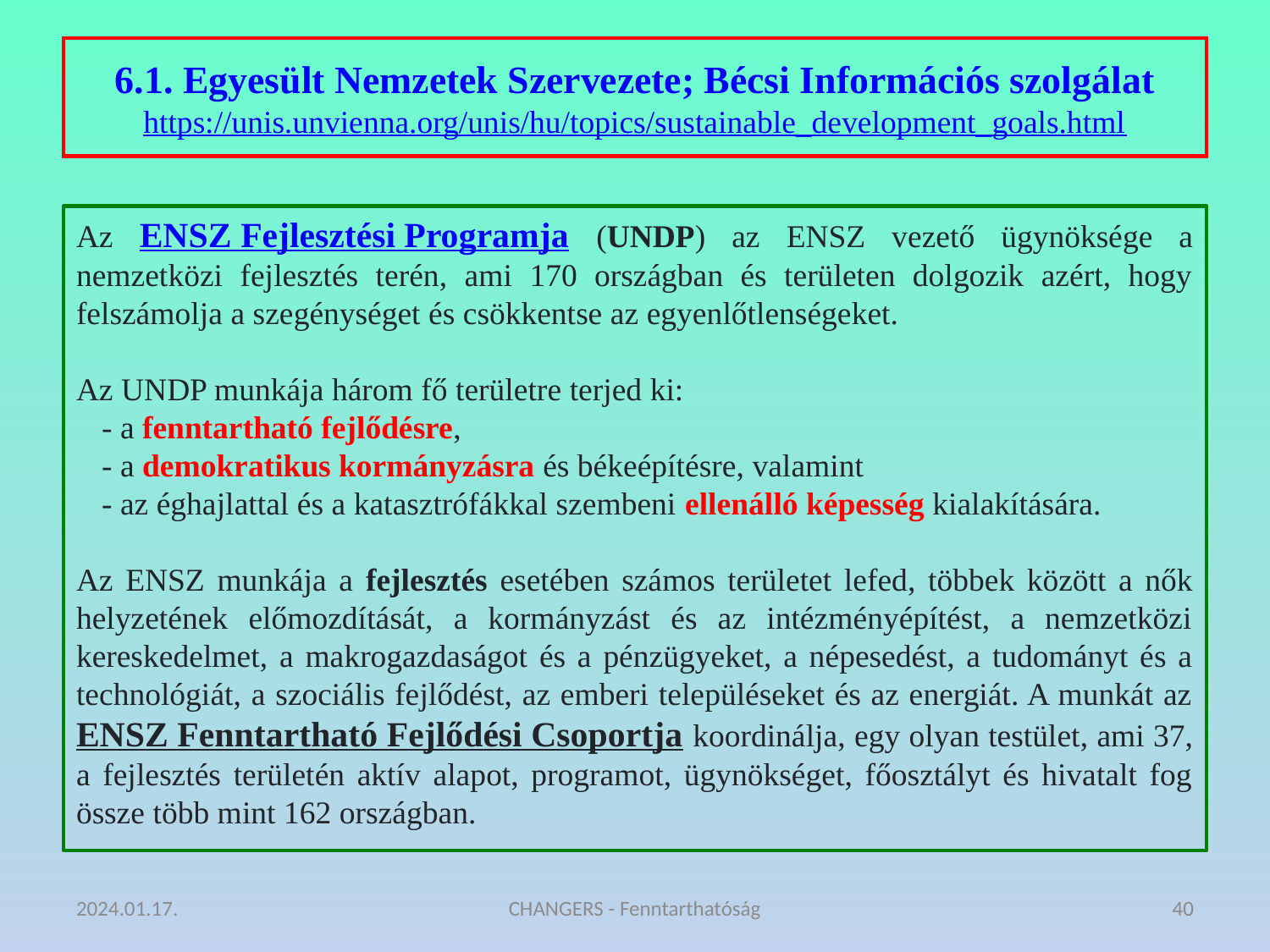

# 6.1. Egyesült Nemzetek Szervezete; Bécsi Információs szolgálat https://unis.unvienna.org/unis/hu/topics/sustainable_development_goals.html
Az ENSZ Fejlesztési Programja (UNDP) az ENSZ vezető ügynöksége a nemzetközi fejlesztés terén, ami 170 országban és területen dolgozik azért, hogy felszámolja a szegénységet és csökkentse az egyenlőtlenségeket.

Az UNDP munkája három fő területre terjed ki:
- a fenntartható fejlődésre,
- a demokratikus kormányzásra és békeépítésre, valamint
- az éghajlattal és a katasztrófákkal szembeni ellenálló képesség kialakítására.

Az ENSZ munkája a fejlesztés esetében számos területet lefed, többek között a nők helyzetének előmozdítását, a kormányzást és az intézményépítést, a nemzetközi kereskedelmet, a makrogazdaságot és a pénzügyeket, a népesedést, a tudományt és a technológiát, a szociális fejlődést, az emberi településeket és az energiát. A munkát az ENSZ Fenntartható Fejlődési Csoportja koordinálja, egy olyan testület, ami 37, a fejlesztés területén aktív alapot, programot, ügynökséget, főosztályt és hivatalt fog össze több mint 162 országban.
2024.01.17.
CHANGERS - Fenntarthatóság
40